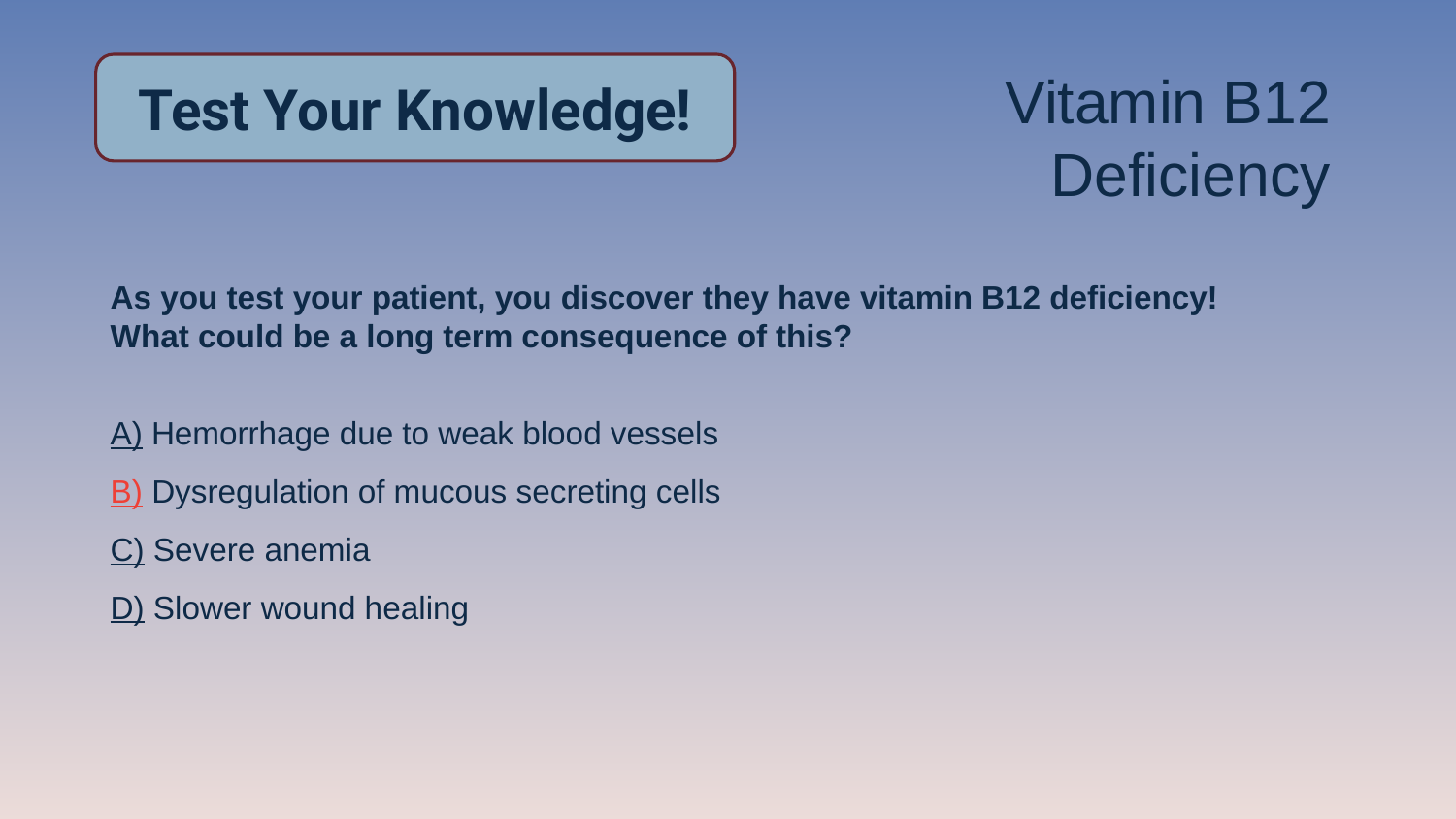

Test Your Knowledge!
# Vitamin B12 Deficiency
As you test your patient, you discover they have vitamin B12 deficiency! What could be a long term consequence of this?

A) Hemorrhage due to weak blood vessels
B) Dysregulation of mucous secreting cells
C) Severe anemia
D) Slower wound healing